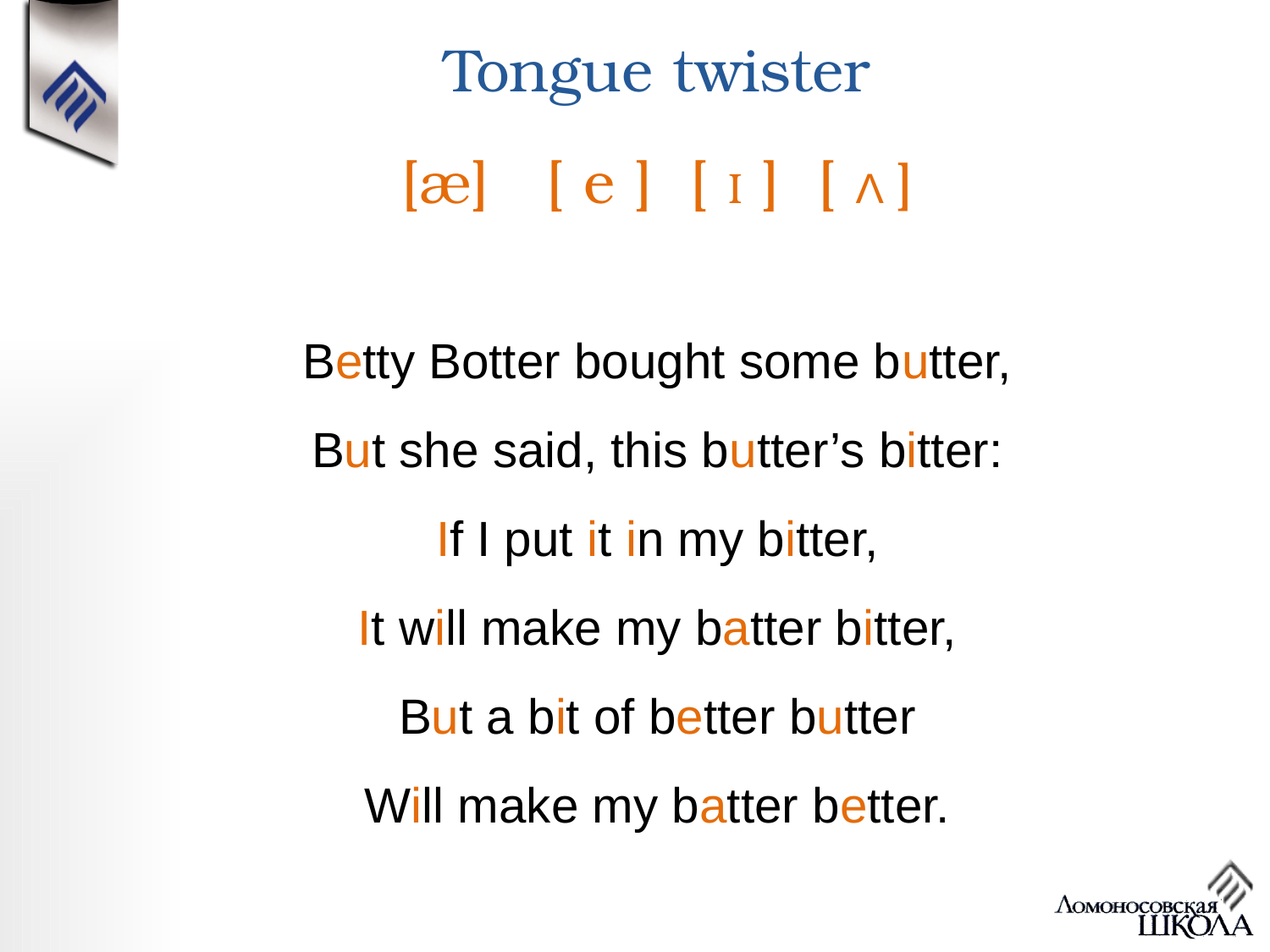

# Tongue twister
[æ]   [ e ]  [ I ]  [ Λ ]
Betty Botter bought some butter,
But she said, this butter’s bitter:
If I put it in my bitter,
It will make my batter bitter,
But a bit of better butter
Will make my batter better.